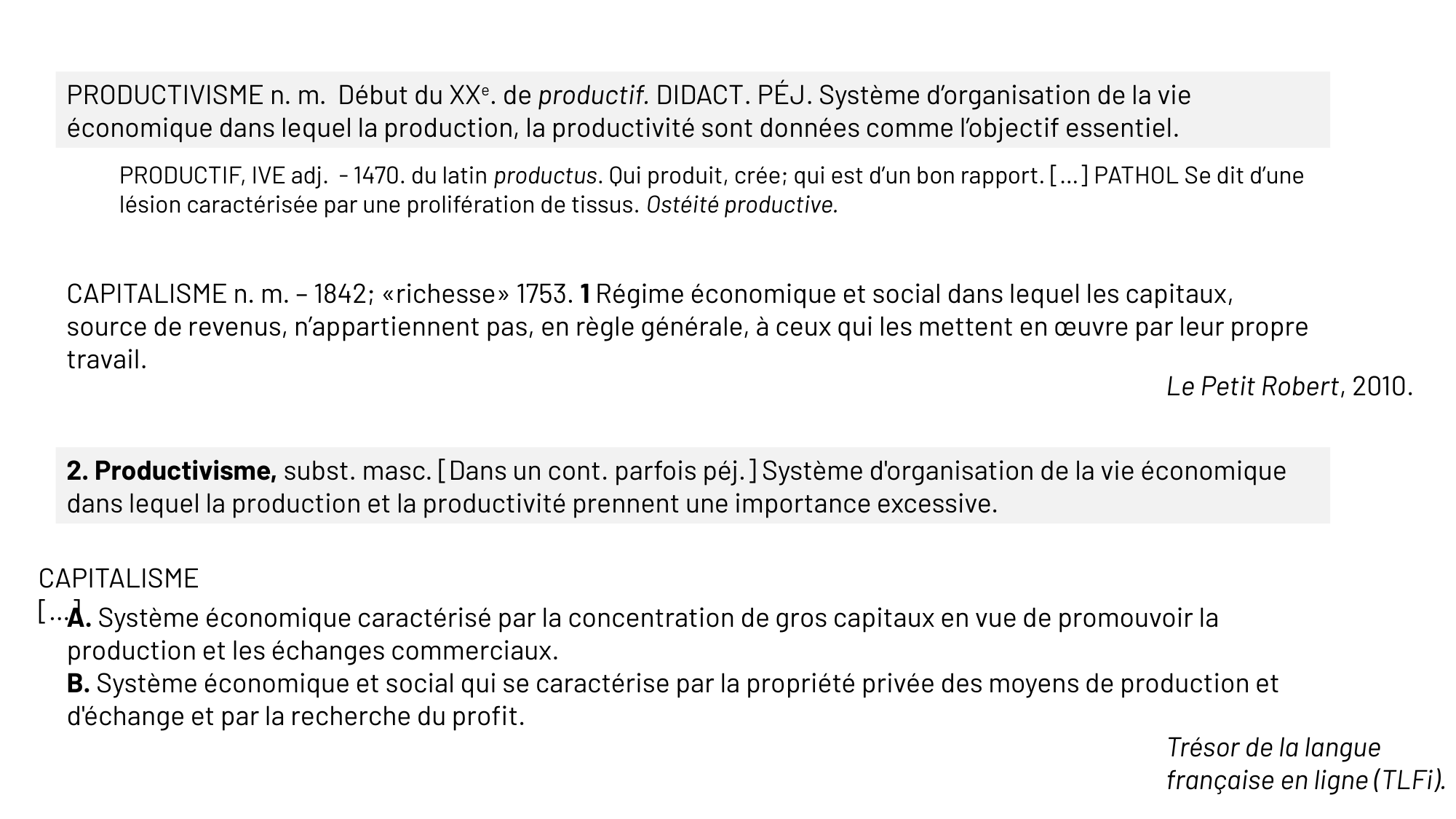

PRODUCTIVISME n. m.  Début du xxe. de productif. didact. péj. Système d’organisation de la vie économique dans lequel la production, la productivité sont données comme l’objectif essentiel.
PRODUCTIF, IVE adj.  - 1470. du latin productus. Qui produit, crée; qui est d’un bon rapport. […] pathol Se dit d’une lésion caractérisée par une prolifération de tissus. Ostéité productive.
CAPITALISME n. m. – 1842; «richesse» 1753. 1 Régime économique et social dans lequel les capitaux, source de revenus, n’appartiennent pas, en règle générale, à ceux qui les mettent en œuvre par leur propre travail.
Le Petit Robert, 2010.
2. Productivisme, subst. masc. [Dans un cont. parfois péj.] Système d'organisation de la vie économique dans lequel la production et la productivité prennent une importance excessive.
CAPITALISME […]
A. Système économique caractérisé par la concentration de gros capitaux en vue de promouvoir la production et les échanges commerciaux.
B. Système économique et social qui se caractérise par la propriété privée des moyens de production et d'échange et par la recherche du profit.
Trésor de la langue française en ligne (TLFi).